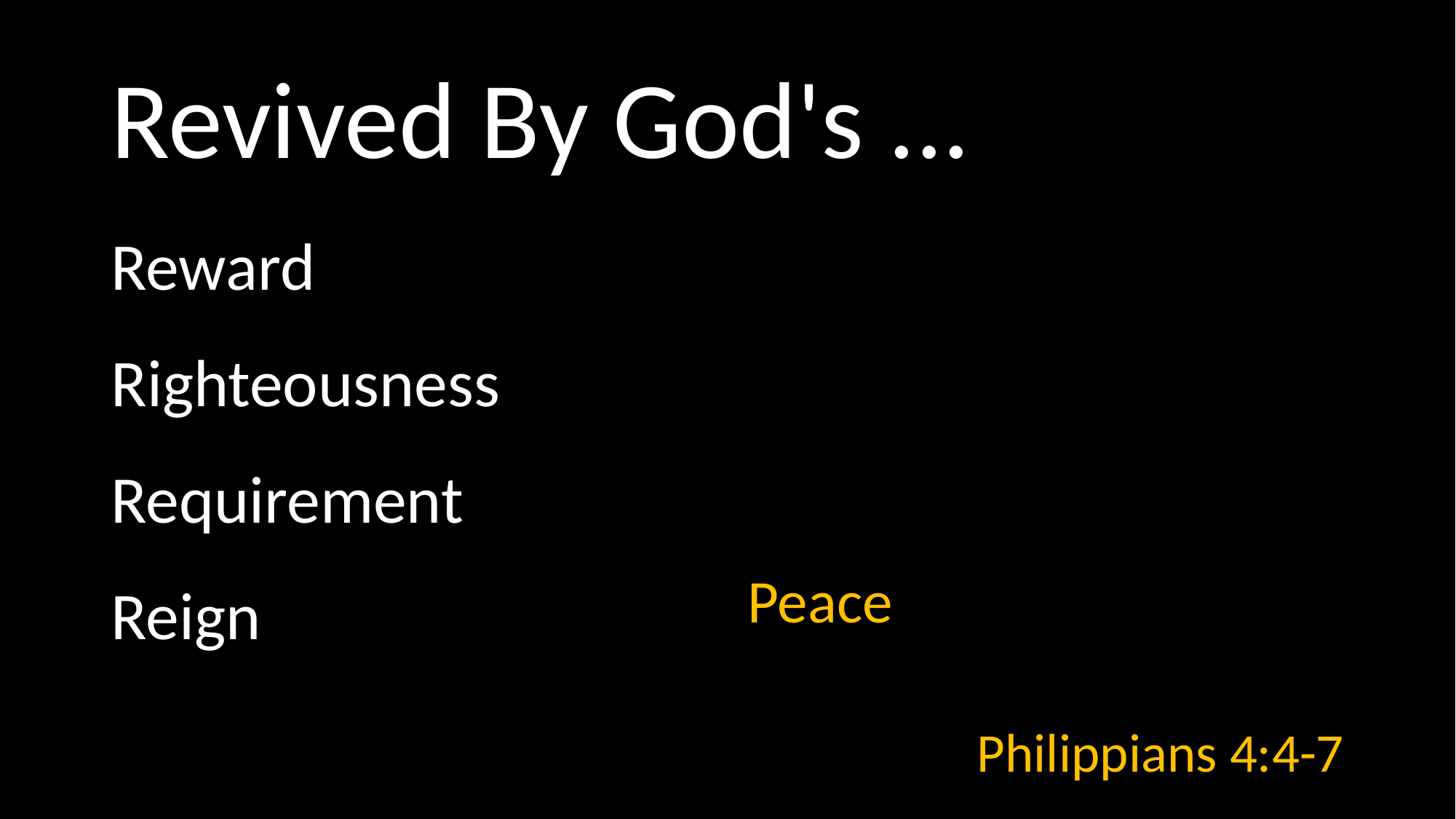

# Revived By God's ...
Reward
Righteousness
Requirement
Reign
Peace

Philippians 4:4-7